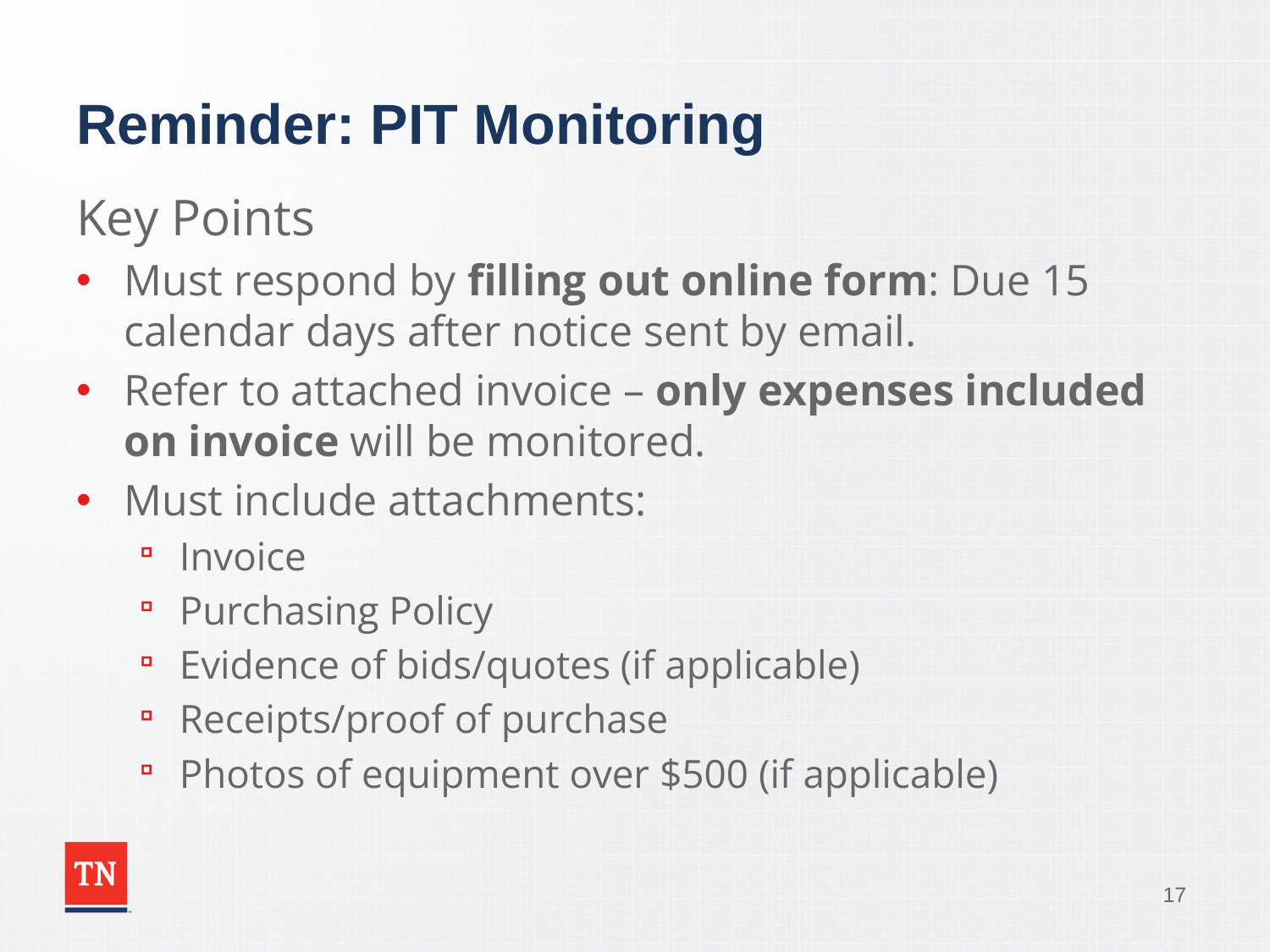

# Reminder: PIT Monitoring
Key Points
Must respond by filling out online form: Due 15 calendar days after notice sent by email.
Refer to attached invoice – only expenses included on invoice will be monitored.
Must include attachments:
Invoice
Purchasing Policy
Evidence of bids/quotes (if applicable)
Receipts/proof of purchase
Photos of equipment over $500 (if applicable)